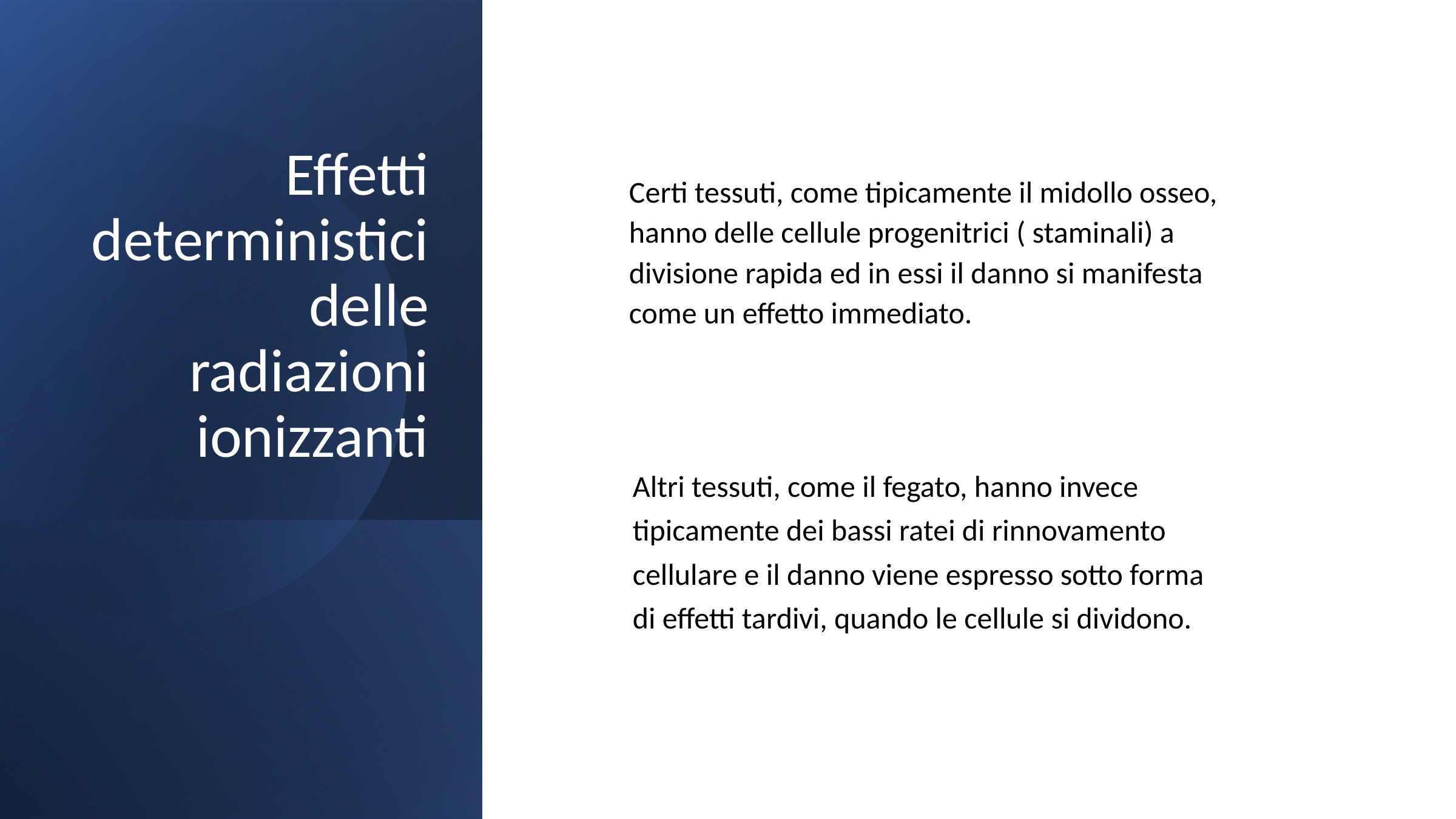

Certi tessuti, come tipicamente il midollo osseo,
hanno delle cellule progenitrici ( staminali) a
divisione rapida ed in essi il danno si manifesta
come un effetto immediato.
Effetti deterministici delle radiazioni ionizzanti

Altri tessuti, come il fegato, hanno invece
tipicamente dei bassi ratei di rinnovamento
cellulare e il danno viene espresso sotto forma
di effetti tardivi, quando le cellule si dividono.